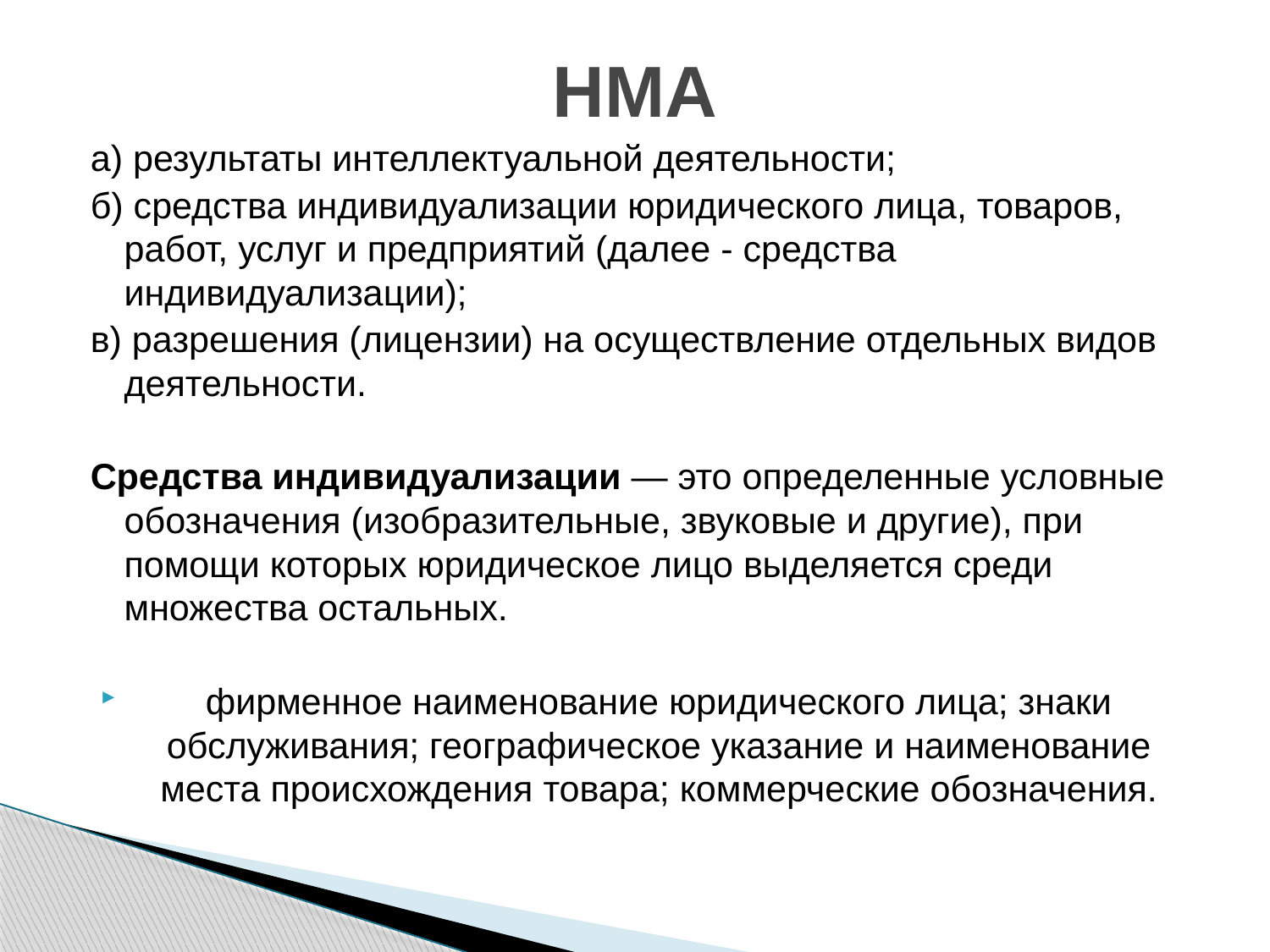

# НМА
а) результаты интеллектуальной деятельности;
б) средства индивидуализации юридического лица, товаров, работ, услуг и предприятий (далее - средства индивидуализации);
в) разрешения (лицензии) на осуществление отдельных видов деятельности.

Средства индивидуализации — это определенные условные обозначения (изобразительные, звуковые и другие), при помощи которых юридическое лицо выделяется среди множества остальных.

фирменное наименование юридического лица; знаки обслуживания; географическое указание и наименование места происхождения товара; коммерческие обозначения.